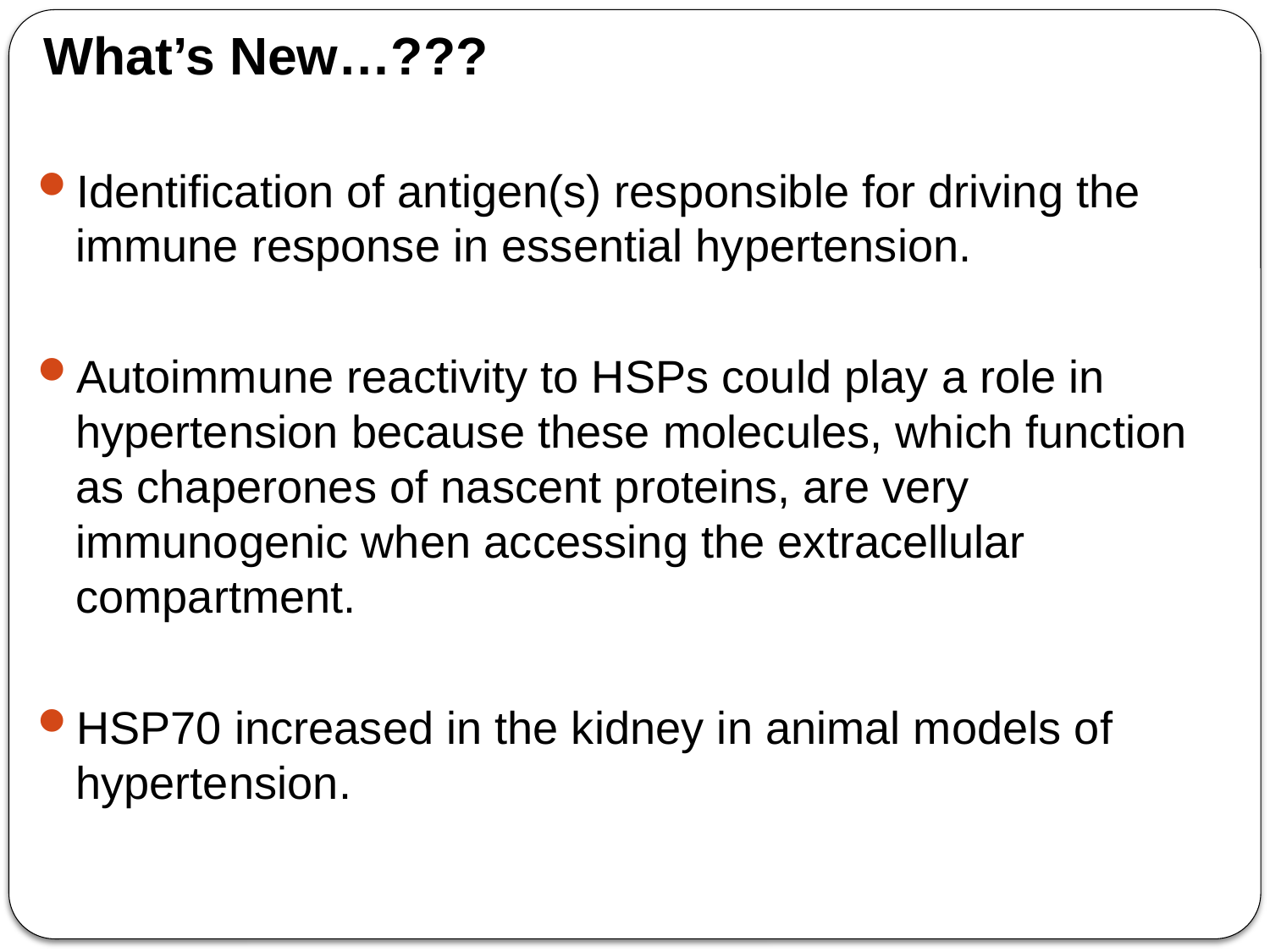

What’s New…???

Identification of antigen(s) responsible for driving the immune response in essential hypertension.

Autoimmune reactivity to HSPs could play a role in hypertension because these molecules, which function as chaperones of nascent proteins, are very immunogenic when accessing the extracellular compartment.

HSP70 increased in the kidney in animal models of hypertension.